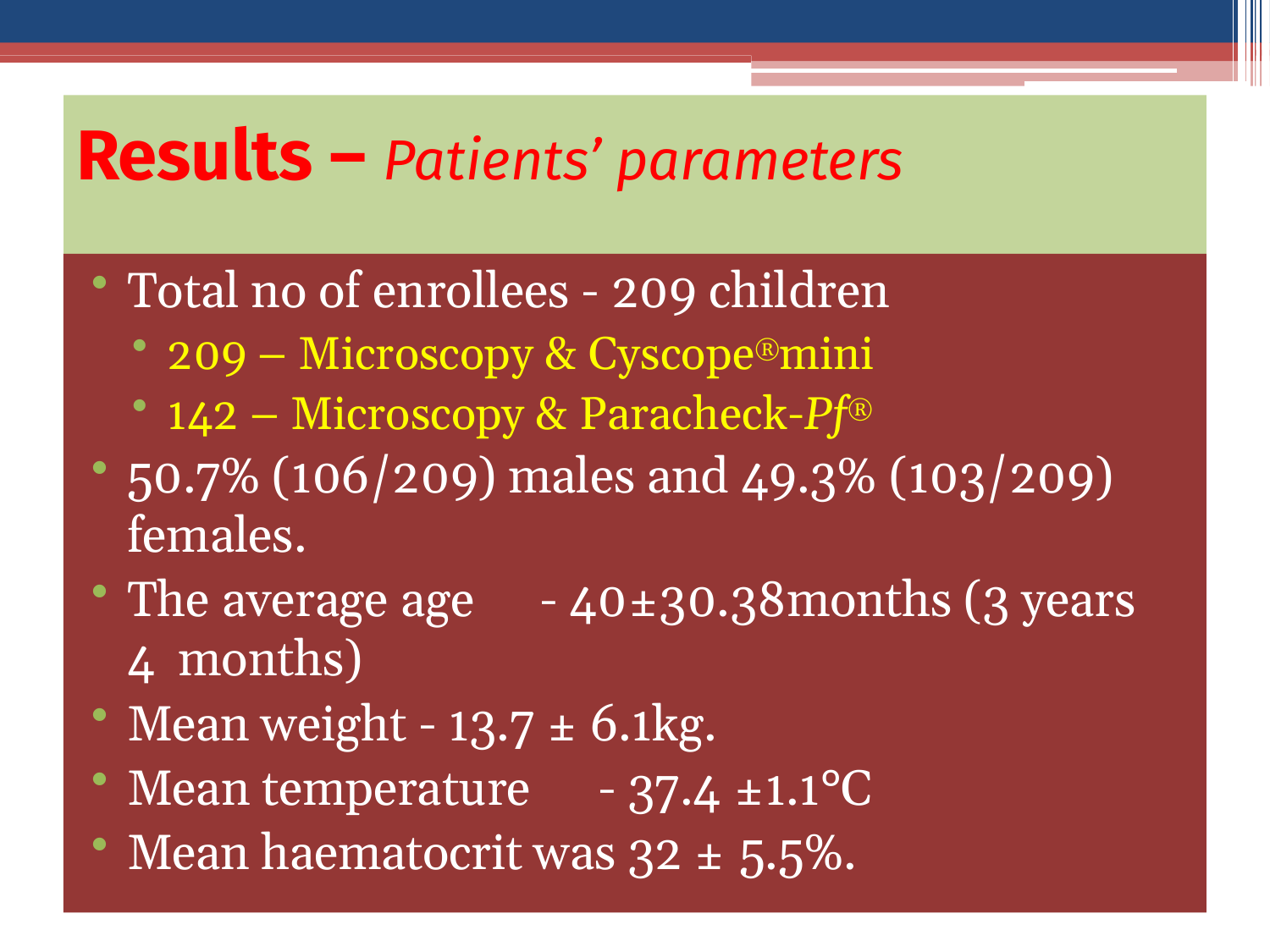

# Results – Patients’ parameters
Total no of enrollees - 209 children
209 – Microscopy & Cyscope®mini
142 – Microscopy & Paracheck-Pf®
50.7% (106/209) males and 49.3% (103/209)
females.
The average age	- 40±30.38months (3 years 4  months)
Mean weight - 13.7 ± 6.1kg.
Mean temperature	- 37.4 ±1.1°C
Mean haematocrit was 32 ± 5.5%.